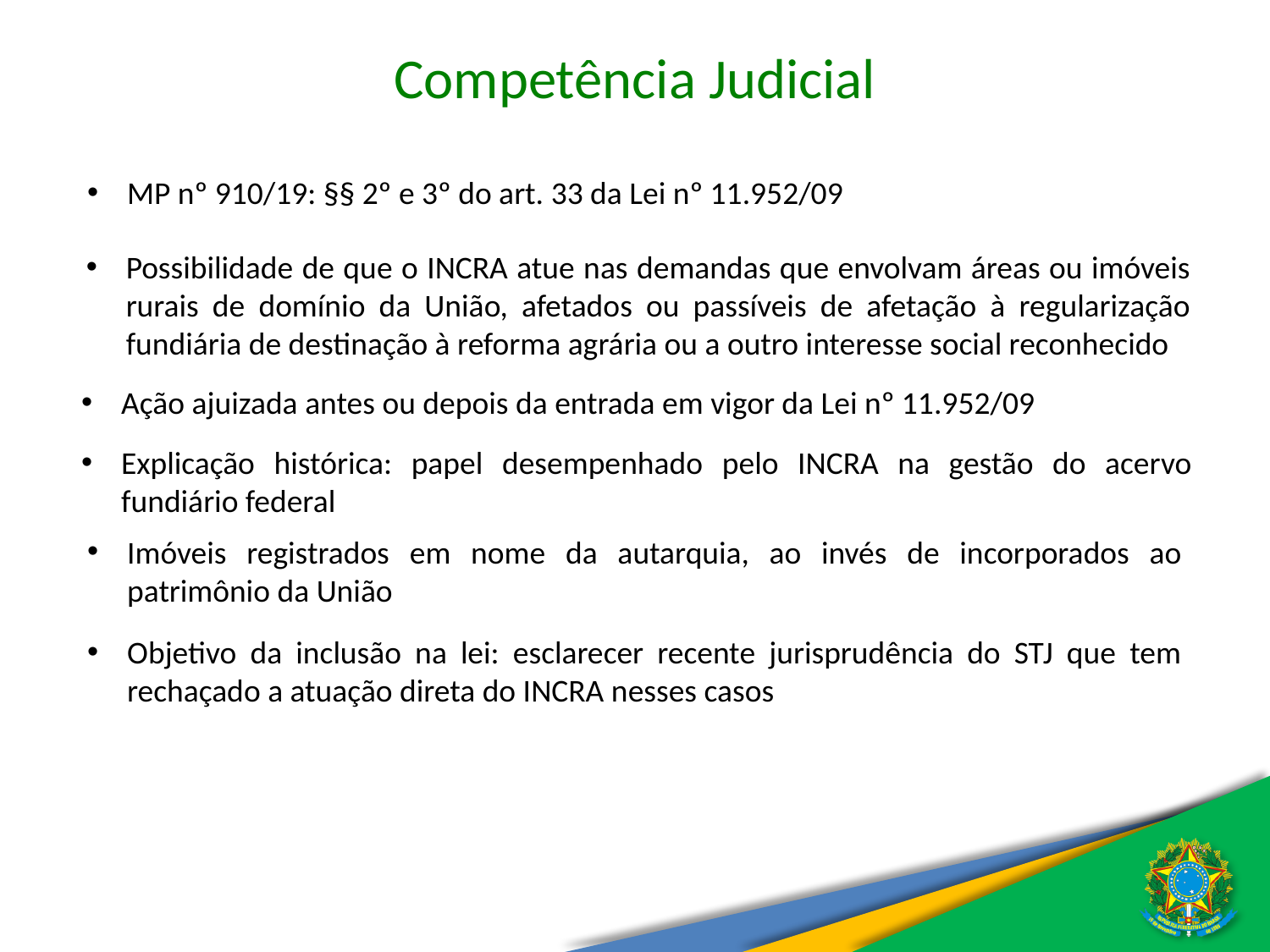

Competência Judicial
MP nº 910/19: §§ 2º e 3º do art. 33 da Lei nº 11.952/09
Possibilidade de que o INCRA atue nas demandas que envolvam áreas ou imóveis rurais de domínio da União, afetados ou passíveis de afetação à regularização fundiária de destinação à reforma agrária ou a outro interesse social reconhecido
Ação ajuizada antes ou depois da entrada em vigor da Lei nº 11.952/09
Explicação histórica: papel desempenhado pelo INCRA na gestão do acervo fundiário federal
Imóveis registrados em nome da autarquia, ao invés de incorporados ao patrimônio da União
Objetivo da inclusão na lei: esclarecer recente jurisprudência do STJ que tem rechaçado a atuação direta do INCRA nesses casos